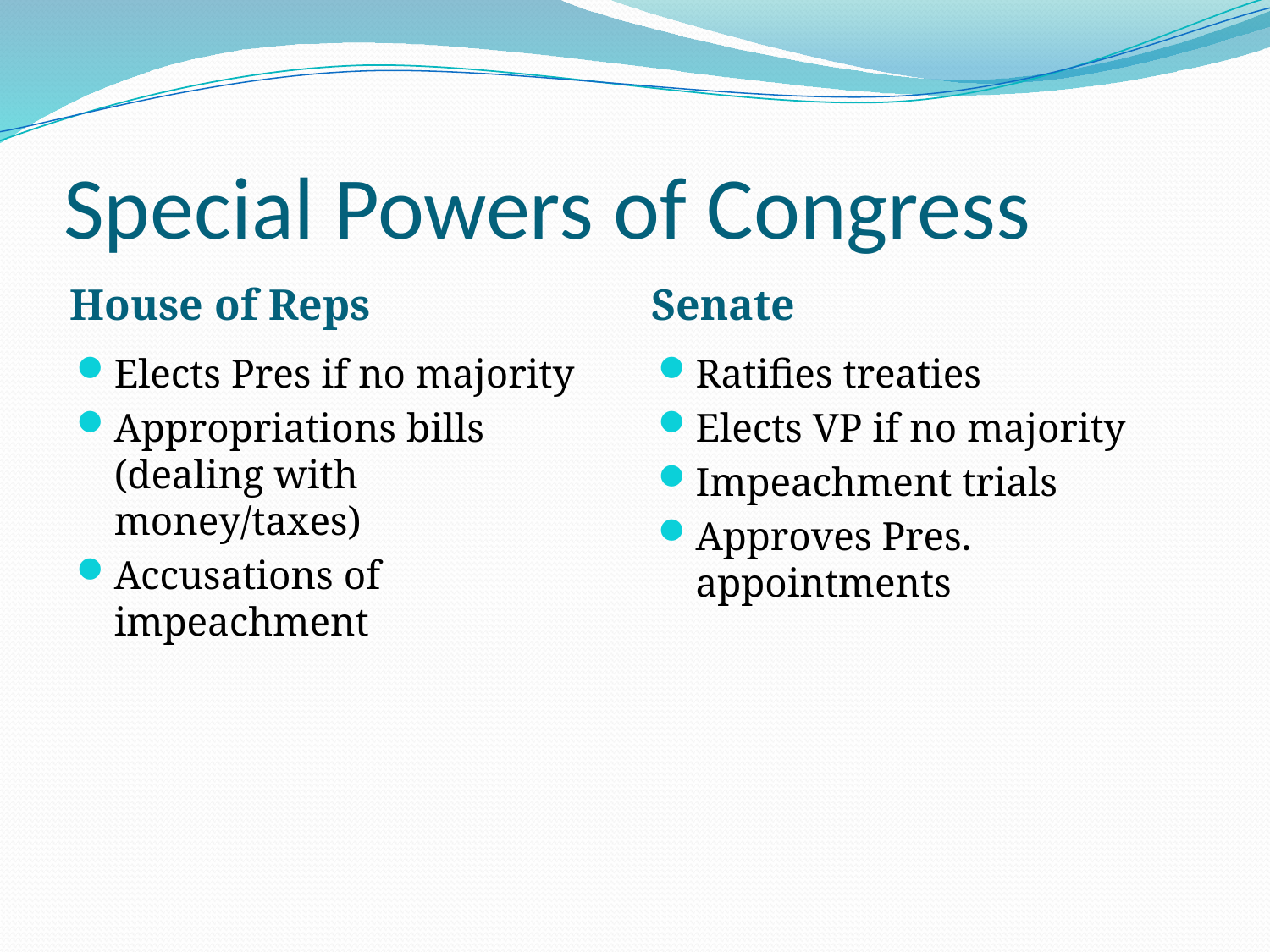

# Special Powers of Congress
House of Reps
Senate
Elects Pres if no majority
Appropriations bills (dealing with money/taxes)
Accusations of impeachment
Ratifies treaties
Elects VP if no majority
Impeachment trials
Approves Pres. appointments